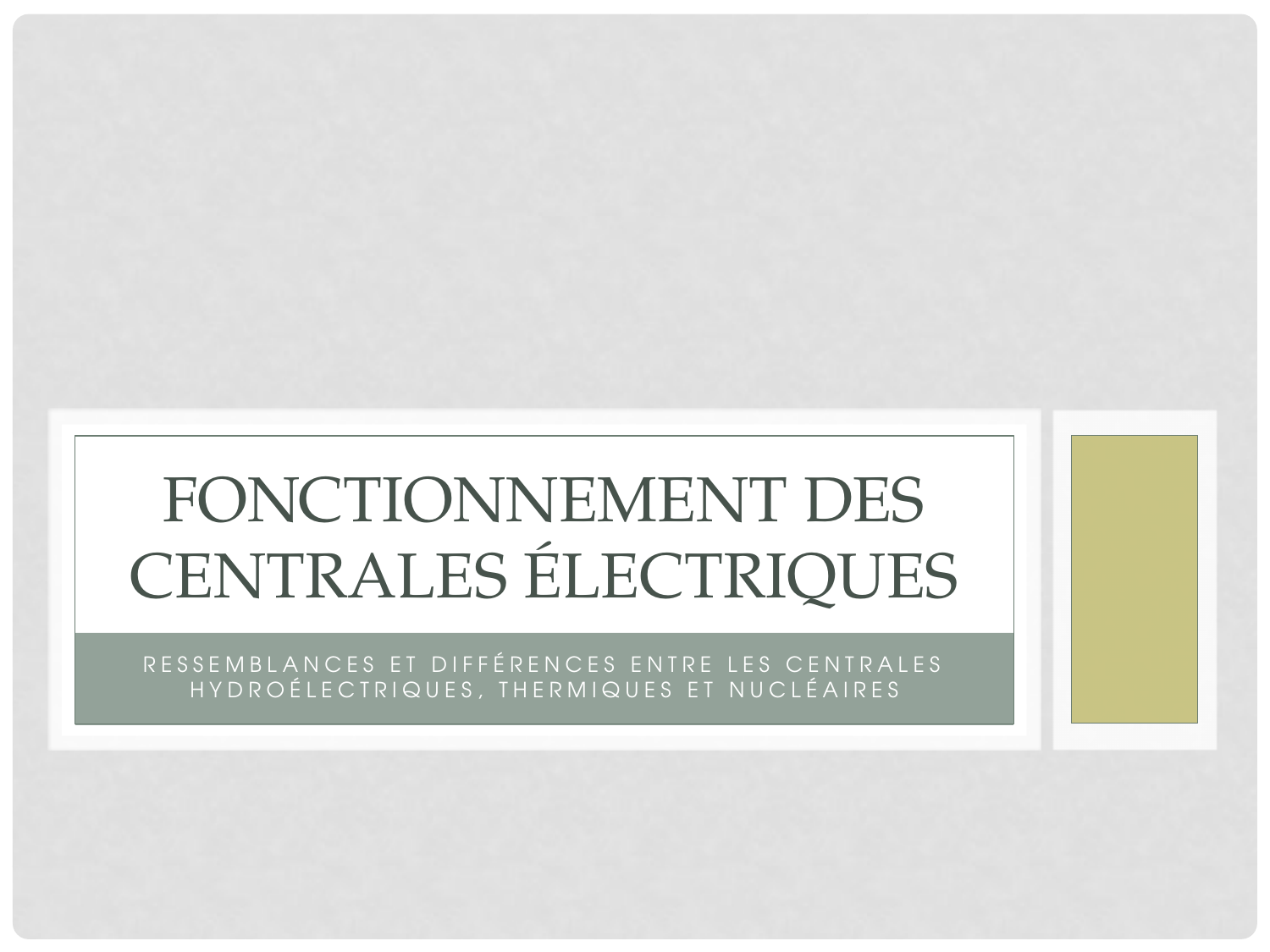

# Fonctionnement des centrales électriques
Ressemblances et différences entre les centrales hydroélectriques, thermiques et nucléaires